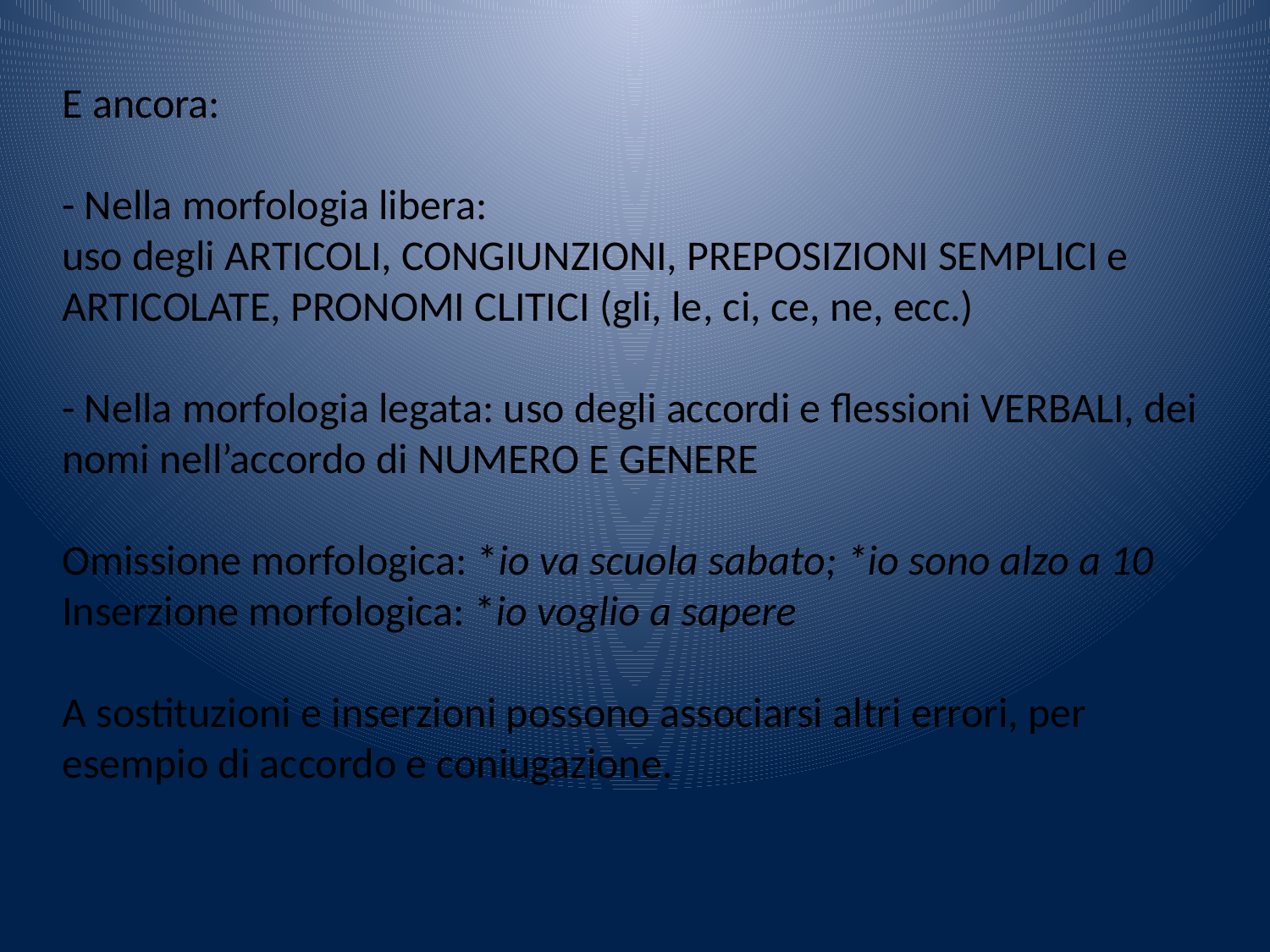

E ancora:

- Nella morfologia libera:
uso degli ARTICOLI, CONGIUNZIONI, PREPOSIZIONI SEMPLICI e ARTICOLATE, PRONOMI CLITICI (gli, le, ci, ce, ne, ecc.)

- Nella morfologia legata: uso degli accordi e flessioni VERBALI, dei nomi nell’accordo di NUMERO E GENERE

Omissione morfologica: *io va scuola sabato; *io sono alzo a 10
Inserzione morfologica: *io voglio a sapere

A sostituzioni e inserzioni possono associarsi altri errori, per esempio di accordo e coniugazione.